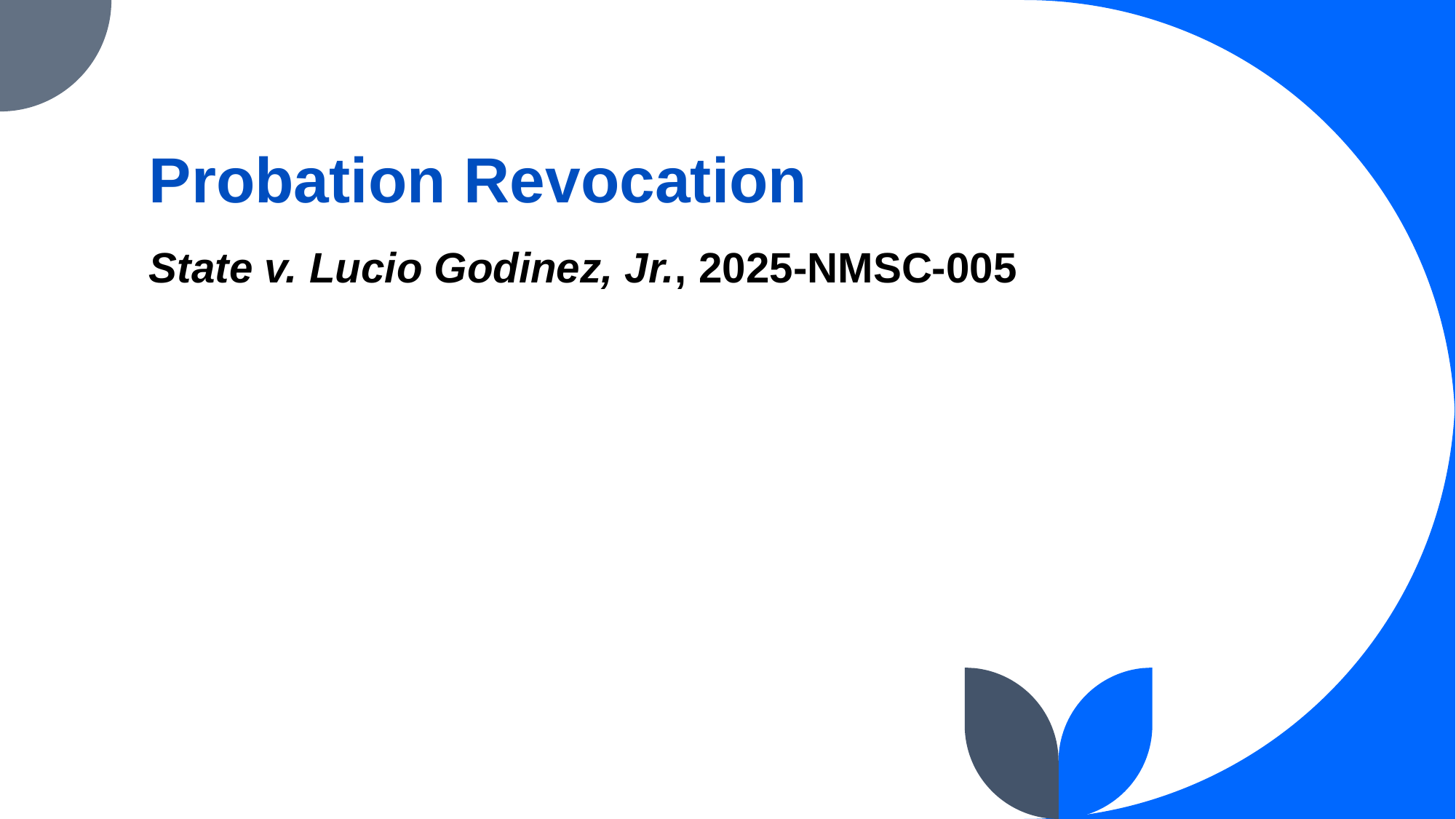

# Probation Revocation
State v. Lucio Godinez, Jr., 2025-NMSC-005